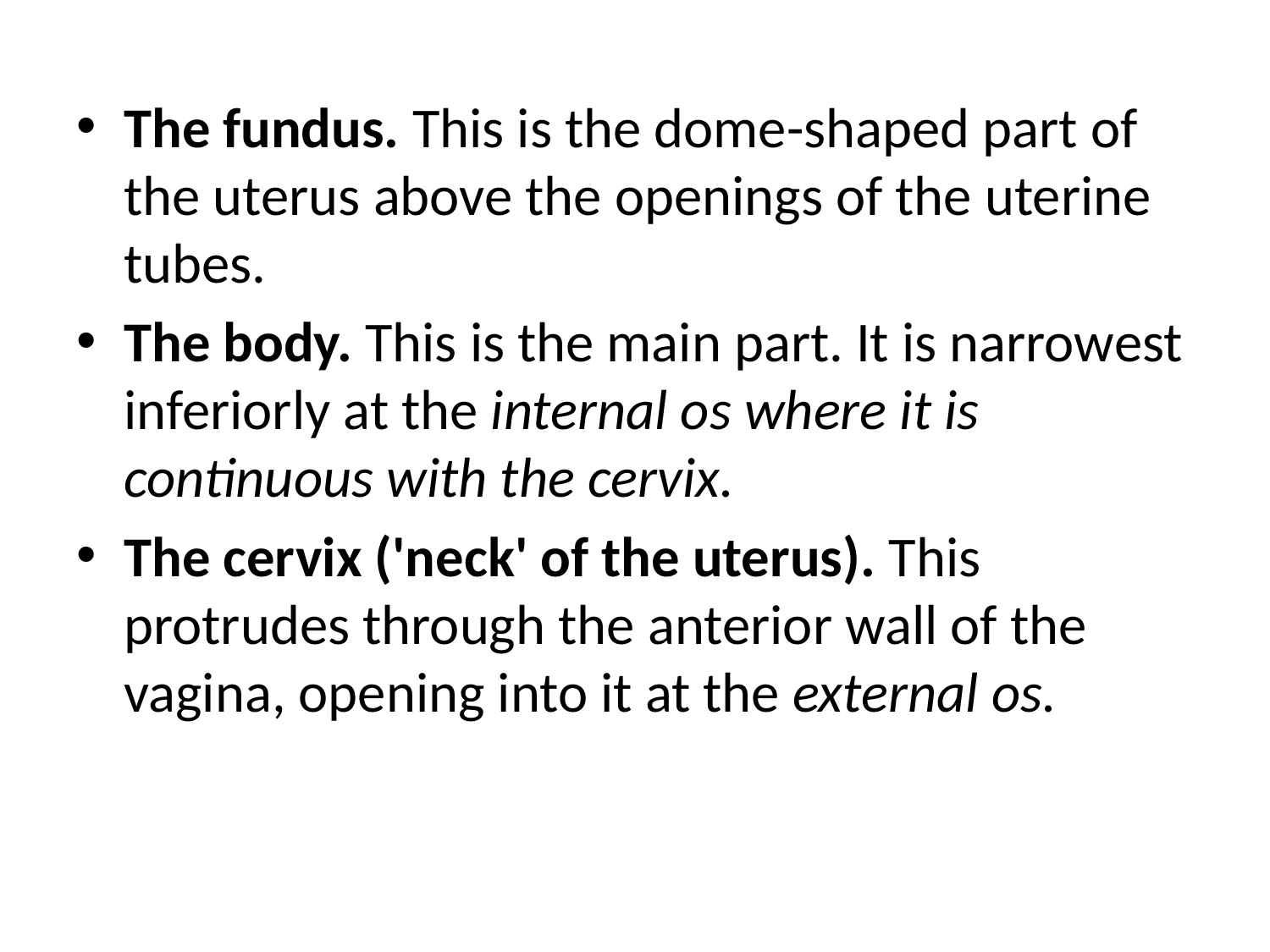

The fundus. This is the dome-shaped part of the uterus above the openings of the uterine tubes.
The body. This is the main part. It is narrowest inferiorly at the internal os where it is continuous with the cervix.
The cervix ('neck' of the uterus). This protrudes through the anterior wall of the vagina, opening into it at the external os.